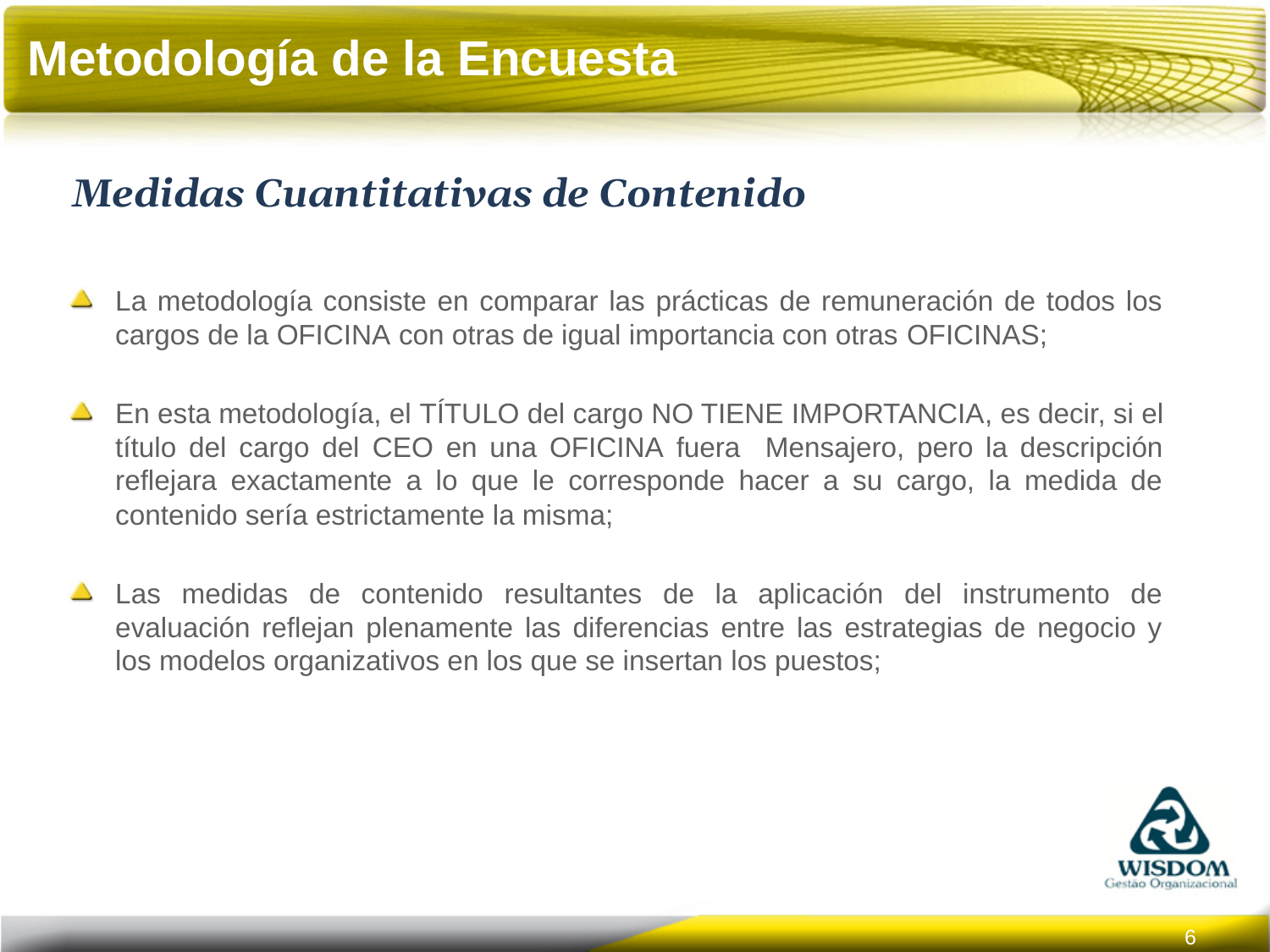

# Metodología de la Encuesta
Medidas Cuantitativas de Contenido
La metodología consiste en comparar las prácticas de remuneración de todos los cargos de la Oficina con otras de igual importancia con otras Oficinas;

En esta metodología, el título del cargo no tiene importancia, es decir, si el título del cargo del CEO en una Oficina fuera  Mensajero, pero la descripción reflejara exactamente a lo que le corresponde hacer a su cargo, la medida de contenido sería estrictamente la misma;

Las medidas de contenido resultantes de la aplicación del instrumento de evaluación reflejan plenamente las diferencias entre las estrategias de negocio y los modelos organizativos en los que se insertan los puestos;